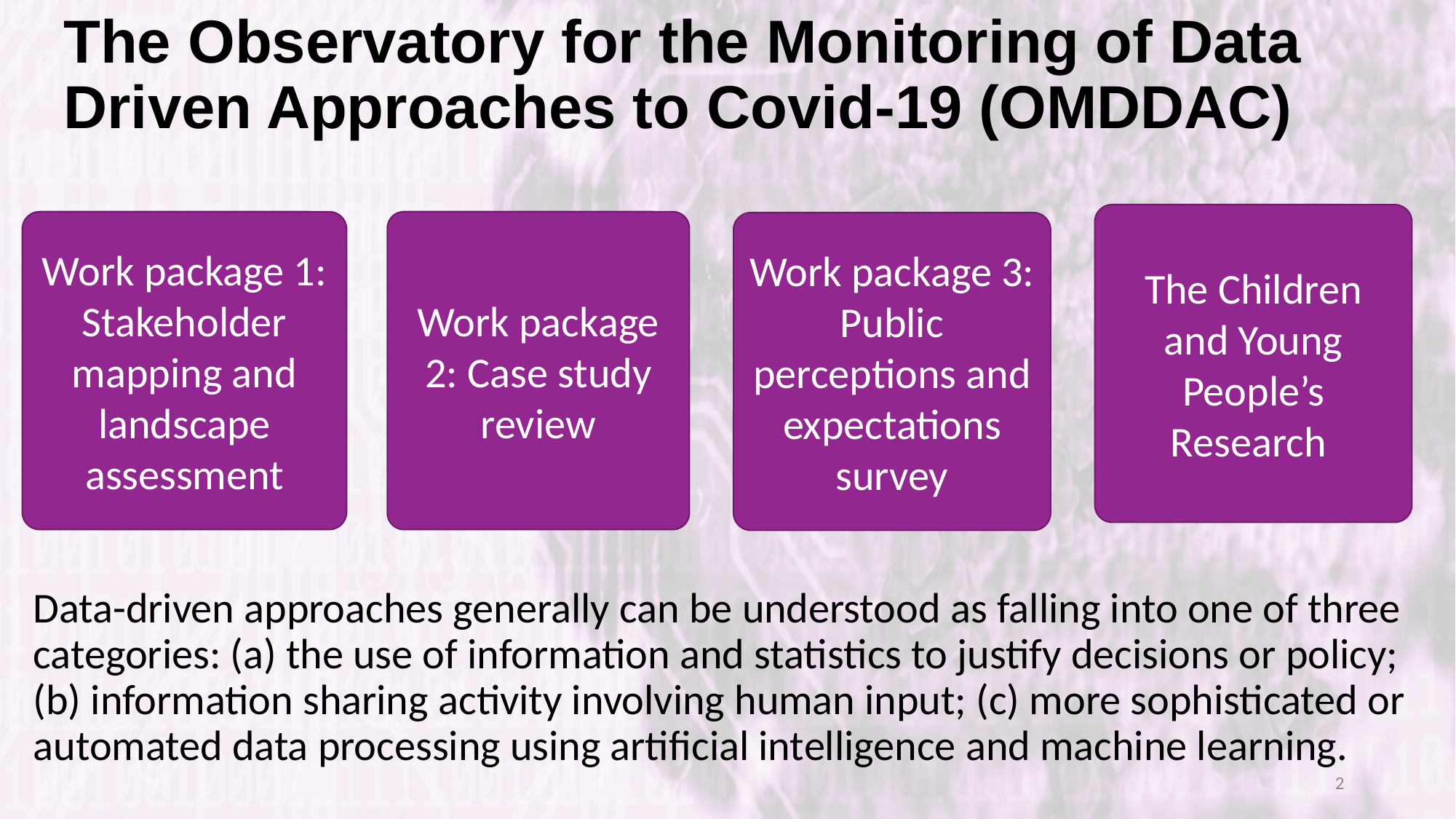

The Observatory for the Monitoring of Data Driven Approaches to Covid-19 (OMDDAC)
The Children and Young People’s Research
Work package 1: Stakeholder mapping and landscape assessment
Work package 2: Case study review
Work package 3: Public perceptions and expectations survey
Data-driven approaches generally can be understood as falling into one of three categories: (a) the use of information and statistics to justify decisions or policy; (b) information sharing activity involving human input; (c) more sophisticated or automated data processing using artificial intelligence and machine learning.
2